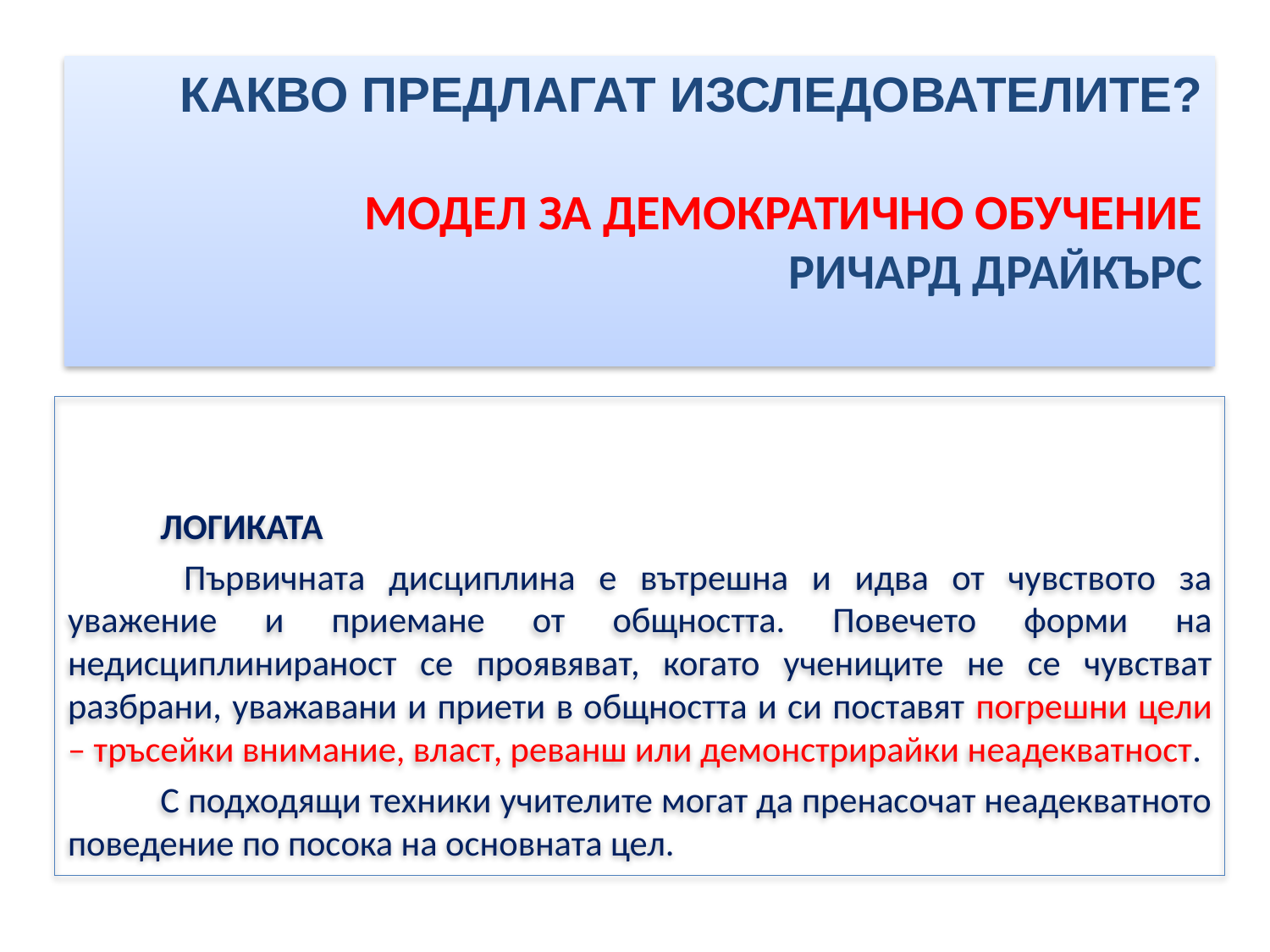

# Какво предлагат изследователите? Модел за демократично обучение Ричард Драйкърс

	ЛОГИКАТА
	 Първичната дисциплина е вътрешна и идва от чувството за уважение и приемане от общността. Повечето форми на недисциплинираност се проявяват, когато учениците не се чувстват разбрани, уважавани и приети в общността и си поставят погрешни цели – тръсейки внимание, власт, реванш или демонстрирайки неадекватност.
	С подходящи техники учителите могат да пренасочат неадекватното поведение по посока на основната цел.